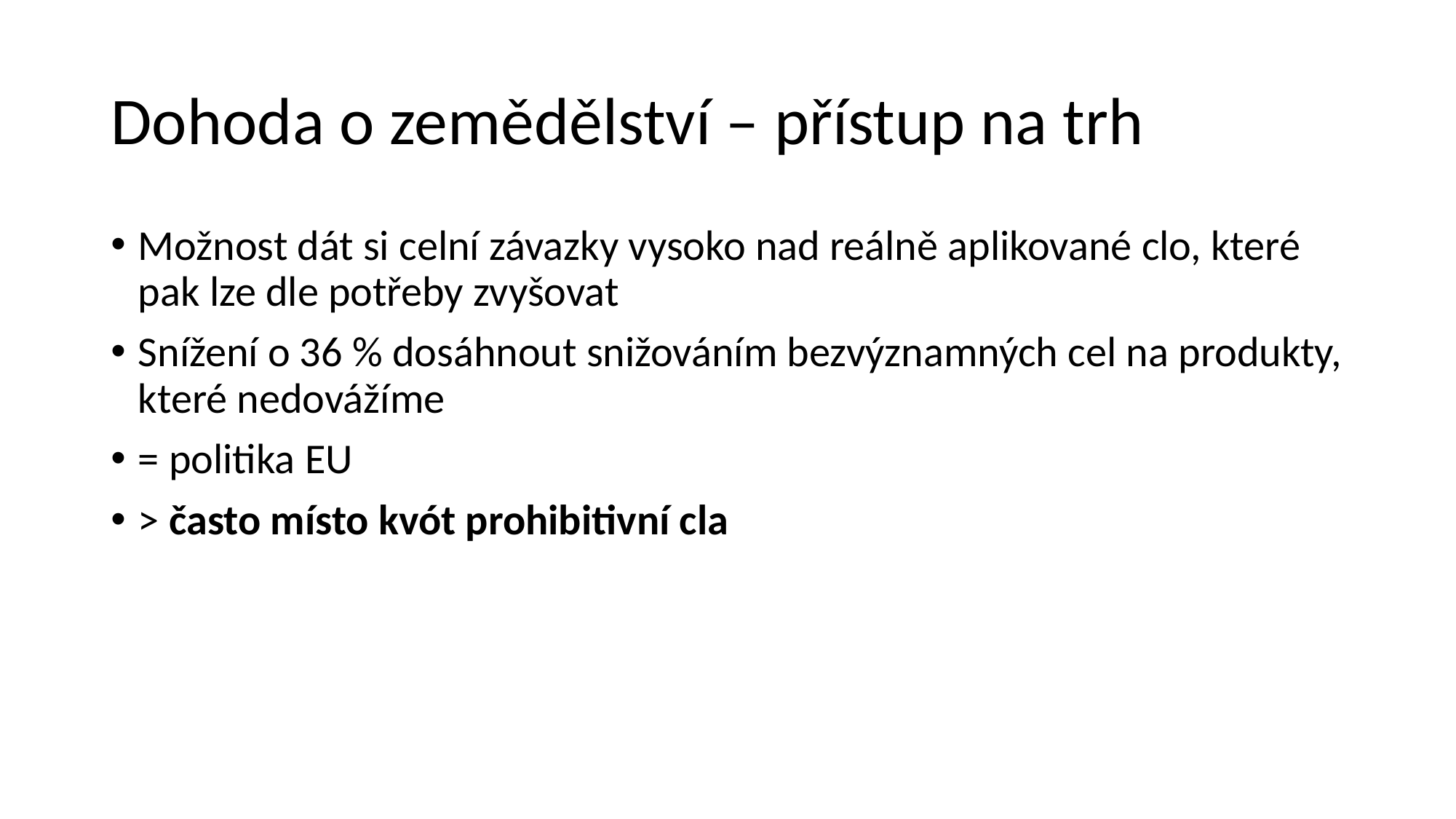

# Dohoda o zemědělství – přístup na trh
Možnost dát si celní závazky vysoko nad reálně aplikované clo, které pak lze dle potřeby zvyšovat
Snížení o 36 % dosáhnout snižováním bezvýznamných cel na produkty, které nedovážíme
= politika EU
> často místo kvót prohibitivní cla